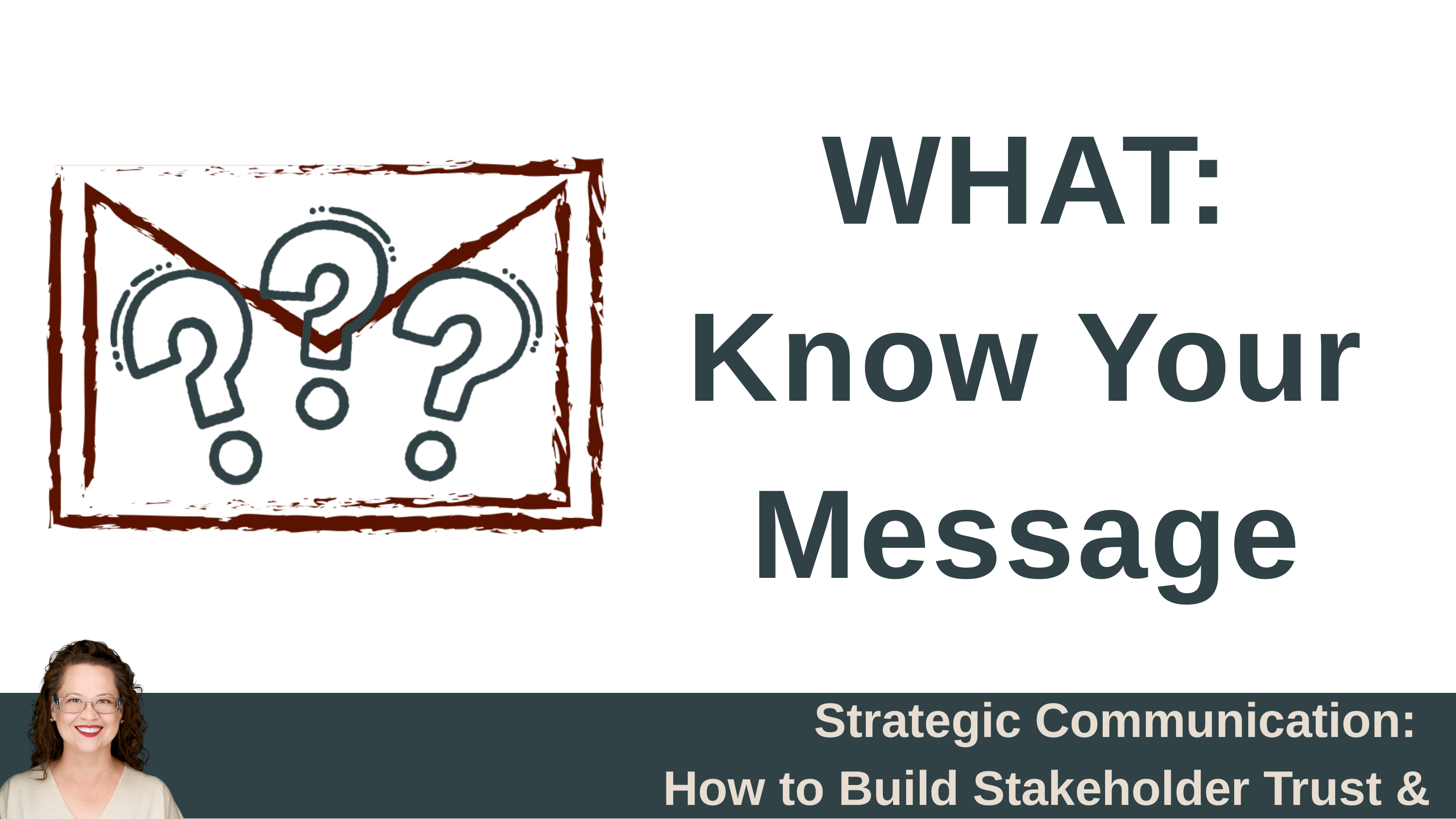

WHAT:
Know Your Message

Strategic Communication:
How to Build Stakeholder Trust & Alignment